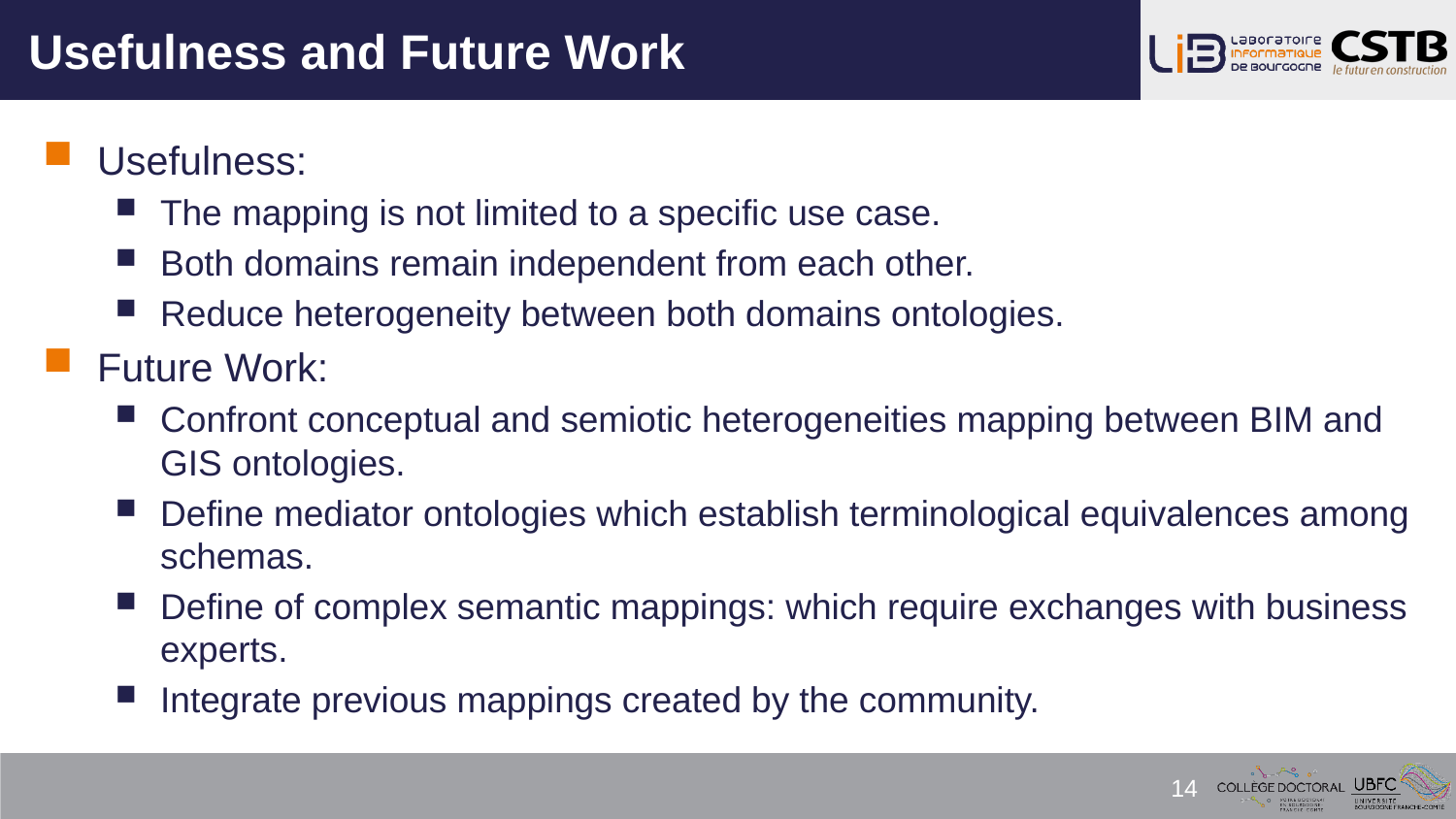

# Usefulness and Future Work
Usefulness:
The mapping is not limited to a specific use case.
Both domains remain independent from each other.
Reduce heterogeneity between both domains ontologies.
Future Work:
Confront conceptual and semiotic heterogeneities mapping between BIM and GIS ontologies.
Define mediator ontologies which establish terminological equivalences among schemas.
Define of complex semantic mappings: which require exchanges with business experts.
Integrate previous mappings created by the community.
14